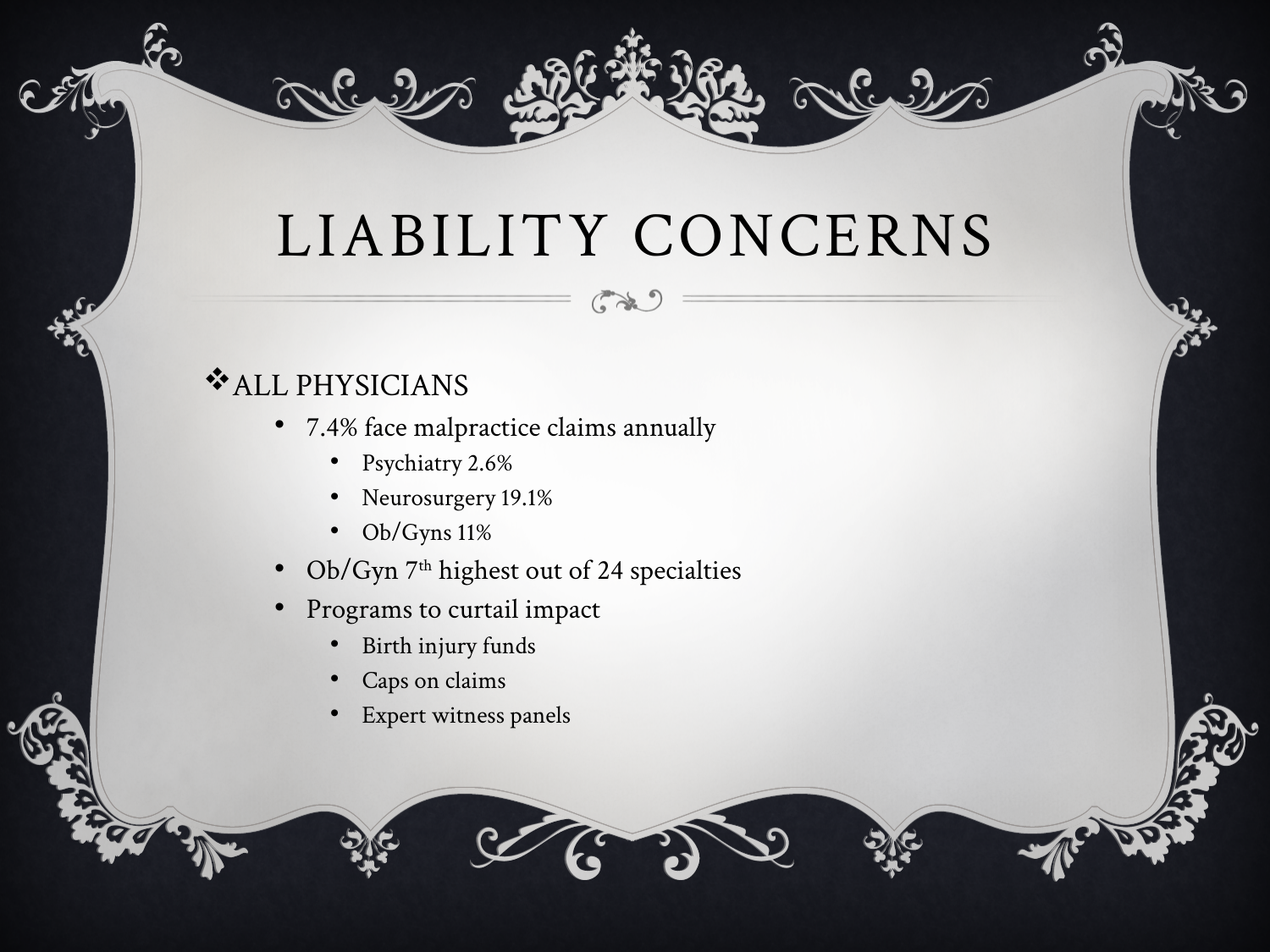

# LIABILITY CONCERNS
ALL PHYSICIANS
7.4% face malpractice claims annually
Psychiatry 2.6%
Neurosurgery 19.1%
Ob/Gyns 11%
Ob/Gyn 7th highest out of 24 specialties
Programs to curtail impact
Birth injury funds
Caps on claims
Expert witness panels